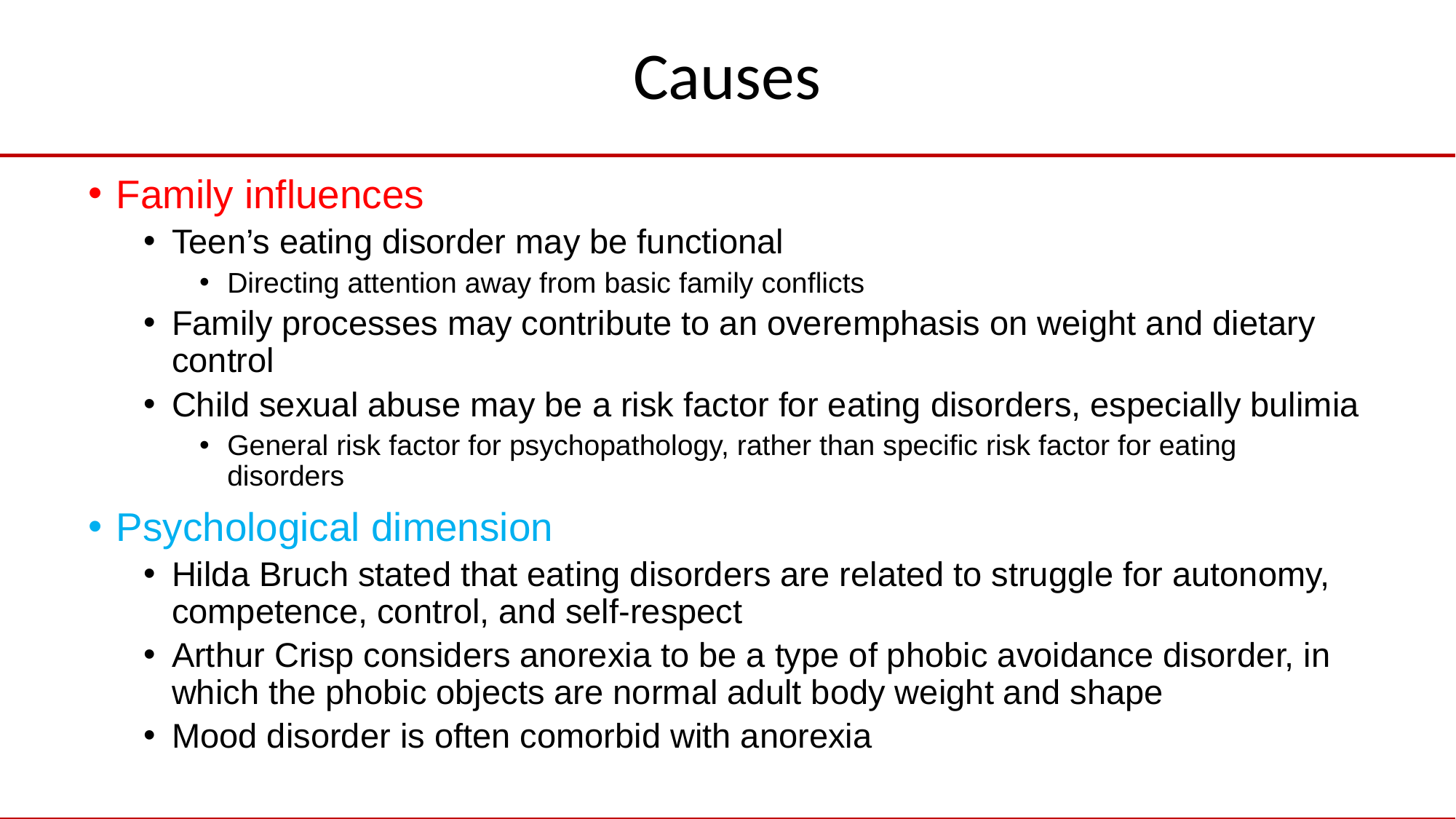

# Causes
Family influences
Teen’s eating disorder may be functional
Directing attention away from basic family conflicts
Family processes may contribute to an overemphasis on weight and dietary control
Child sexual abuse may be a risk factor for eating disorders, especially bulimia
General risk factor for psychopathology, rather than specific risk factor for eating disorders
Psychological dimension
Hilda Bruch stated that eating disorders are related to struggle for autonomy, competence, control, and self-respect
Arthur Crisp considers anorexia to be a type of phobic avoidance disorder, in which the phobic objects are normal adult body weight and shape
Mood disorder is often comorbid with anorexia